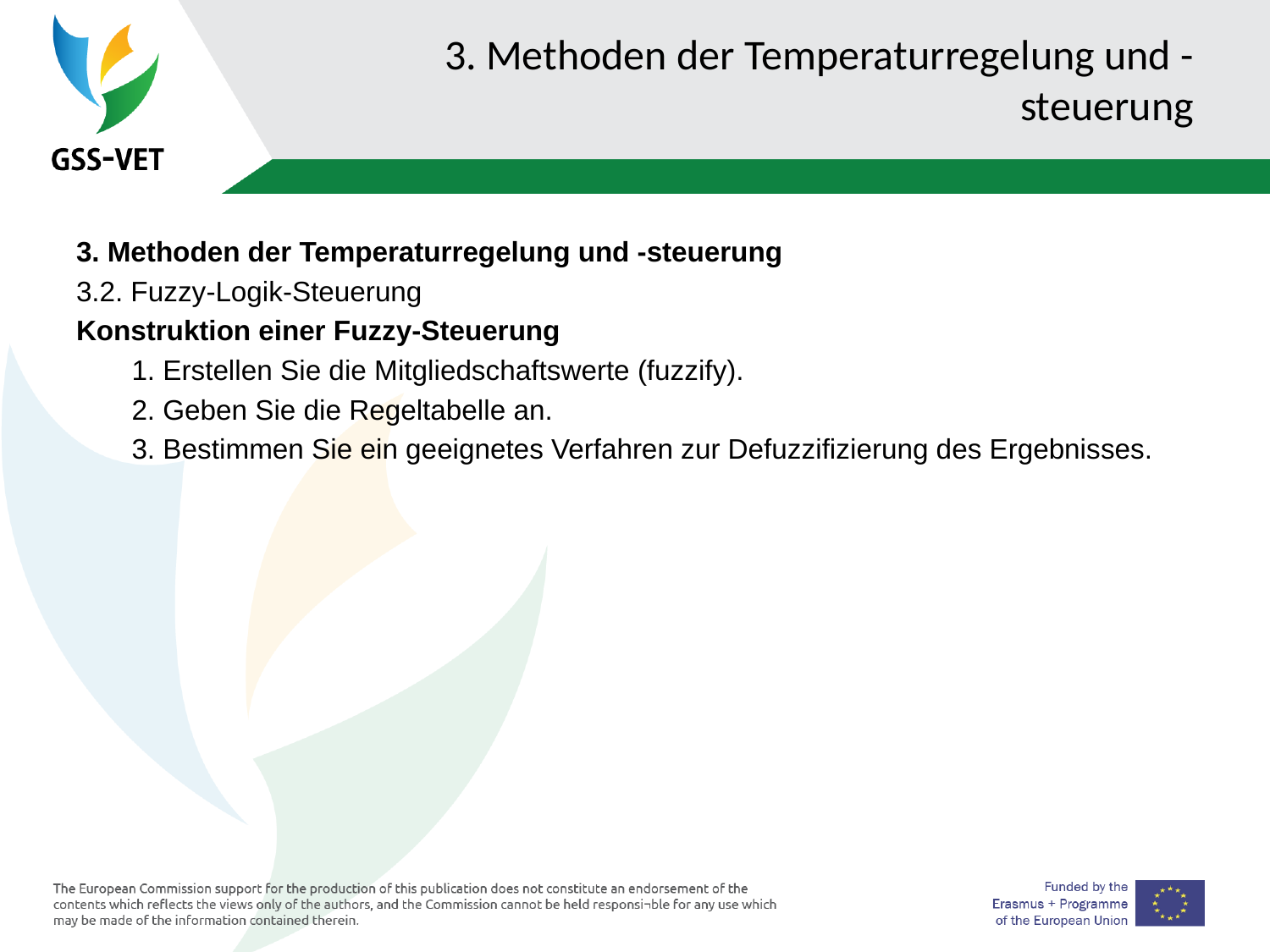

# 3. Methoden der Temperaturregelung und -steuerung
3. Methoden der Temperaturregelung und -steuerung
3.2. Fuzzy-Logik-Steuerung
Konstruktion einer Fuzzy-Steuerung
1. Erstellen Sie die Mitgliedschaftswerte (fuzzify).
2. Geben Sie die Regeltabelle an.
3. Bestimmen Sie ein geeignetes Verfahren zur Defuzzifizierung des Ergebnisses.